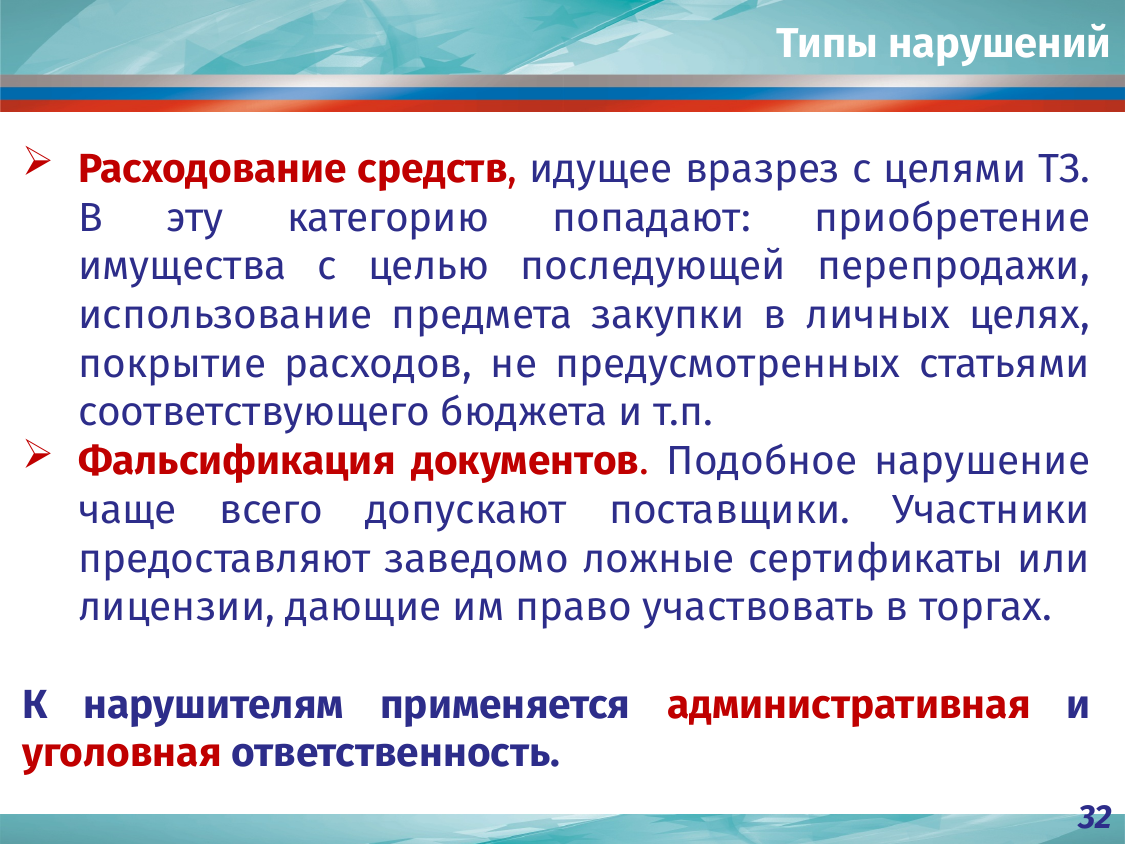

Типы нарушений
Расходование средств, идущее вразрез с целями ТЗ. В эту категорию попадают: приобретение имущества с целью последующей перепродажи, использование предмета закупки в личных целях, покрытие расходов, не предусмотренных статьями соответствующего бюджета и т.п.
Фальсификация документов. Подобное нарушение чаще всего допускают поставщики. Участники предоставляют заведомо ложные сертификаты или лицензии, дающие им право участвовать в торгах.

К нарушителям применяется административная и уголовная ответственность.

32